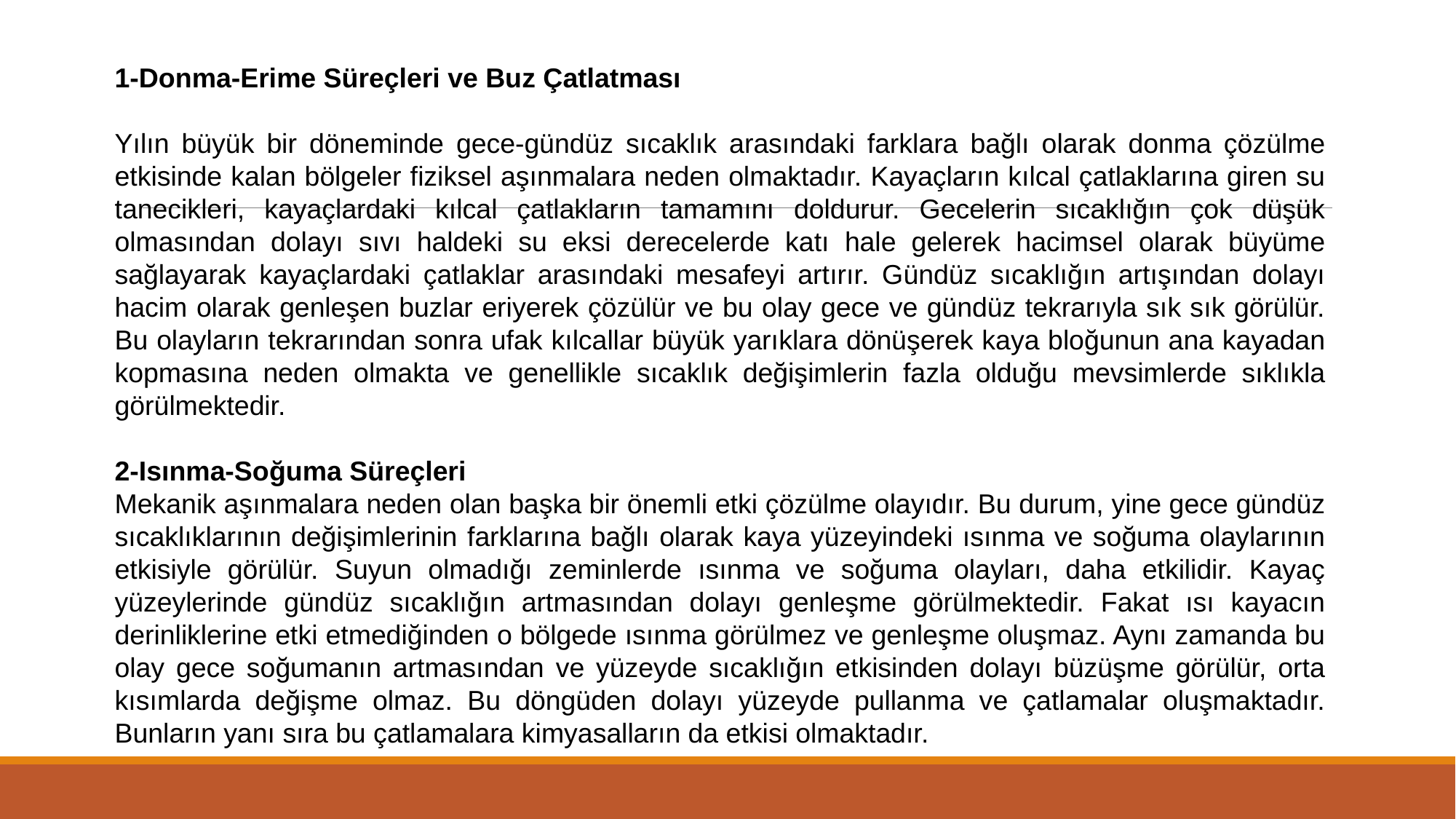

1-Donma-Erime Süreçleri ve Buz Çatlatması

Yılın büyük bir döneminde gece-gündüz sıcaklık arasındaki farklara bağlı olarak donma çözülme etkisinde kalan bölgeler fiziksel aşınmalara neden olmaktadır. Kayaçların kılcal çatlaklarına giren su tanecikleri, kayaçlardaki kılcal çatlakların tamamını doldurur. Gecelerin sıcaklığın çok düşük olmasından dolayı sıvı haldeki su eksi derecelerde katı hale gelerek hacimsel olarak büyüme sağlayarak kayaçlardaki çatlaklar arasındaki mesafeyi artırır. Gündüz sıcaklığın artışından dolayı hacim olarak genleşen buzlar eriyerek çözülür ve bu olay gece ve gündüz tekrarıyla sık sık görülür. Bu olayların tekrarından sonra ufak kılcallar büyük yarıklara dönüşerek kaya bloğunun ana kayadan kopmasına neden olmakta ve genellikle sıcaklık değişimlerin fazla olduğu mevsimlerde sıklıkla görülmektedir.

2-Isınma-Soğuma Süreçleri
Mekanik aşınmalara neden olan başka bir önemli etki çözülme olayıdır. Bu durum, yine gece gündüz sıcaklıklarının değişimlerinin farklarına bağlı olarak kaya yüzeyindeki ısınma ve soğuma olaylarının etkisiyle görülür. Suyun olmadığı zeminlerde ısınma ve soğuma olayları, daha etkilidir. Kayaç yüzeylerinde gündüz sıcaklığın artmasından dolayı genleşme görülmektedir. Fakat ısı kayacın derinliklerine etki etmediğinden o bölgede ısınma görülmez ve genleşme oluşmaz. Aynı zamanda bu olay gece soğumanın artmasından ve yüzeyde sıcaklığın etkisinden dolayı büzüşme görülür, orta kısımlarda değişme olmaz. Bu döngüden dolayı yüzeyde pullanma ve çatlamalar oluşmaktadır. Bunların yanı sıra bu çatlamalara kimyasalların da etkisi olmaktadır.